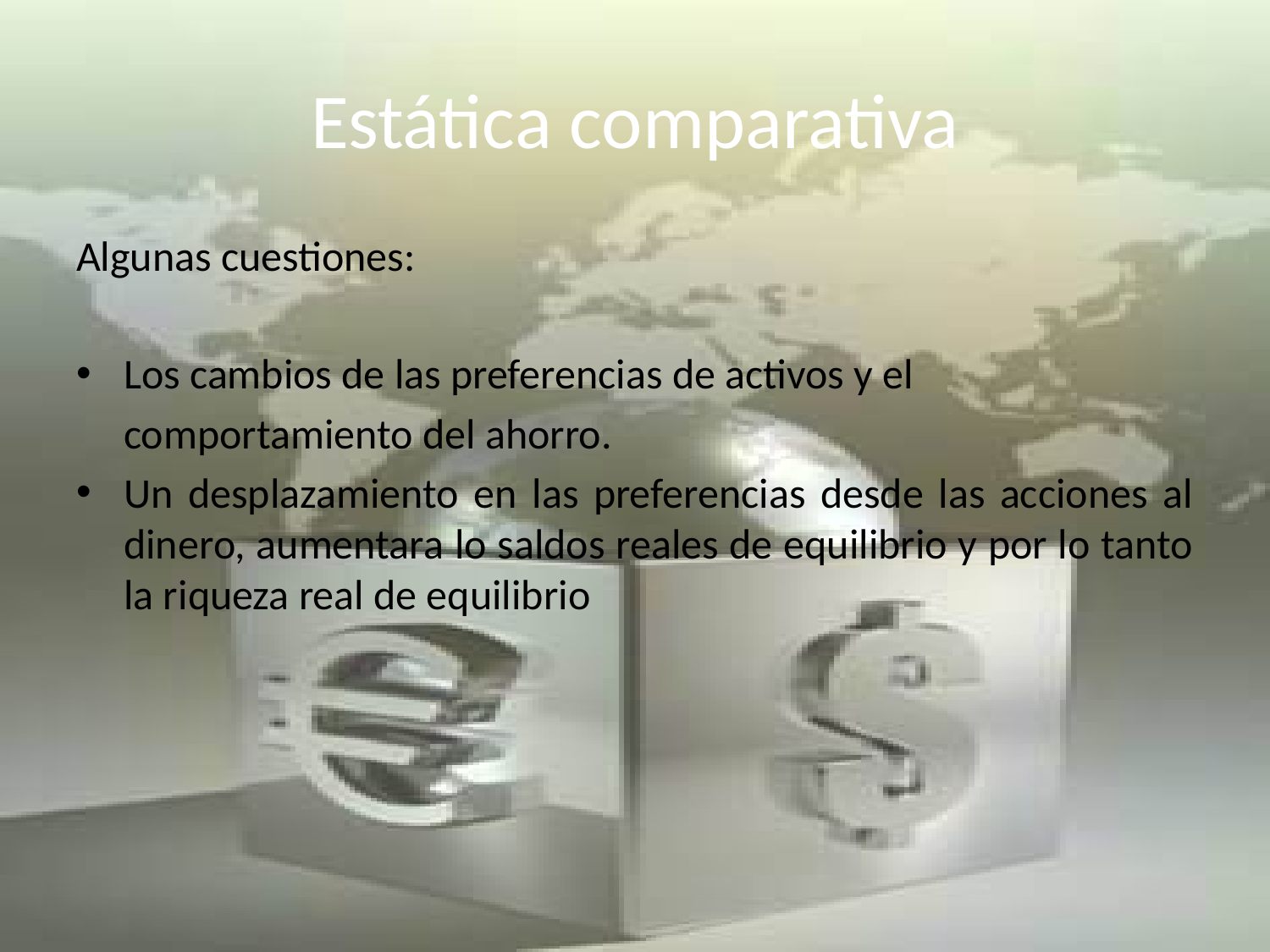

# Estática comparativa
Algunas cuestiones:

Los cambios de las preferencias de activos y el
	comportamiento del ahorro.
Un desplazamiento en las preferencias desde las acciones al dinero, aumentara lo saldos reales de equilibrio y por lo tanto la riqueza real de equilibrio